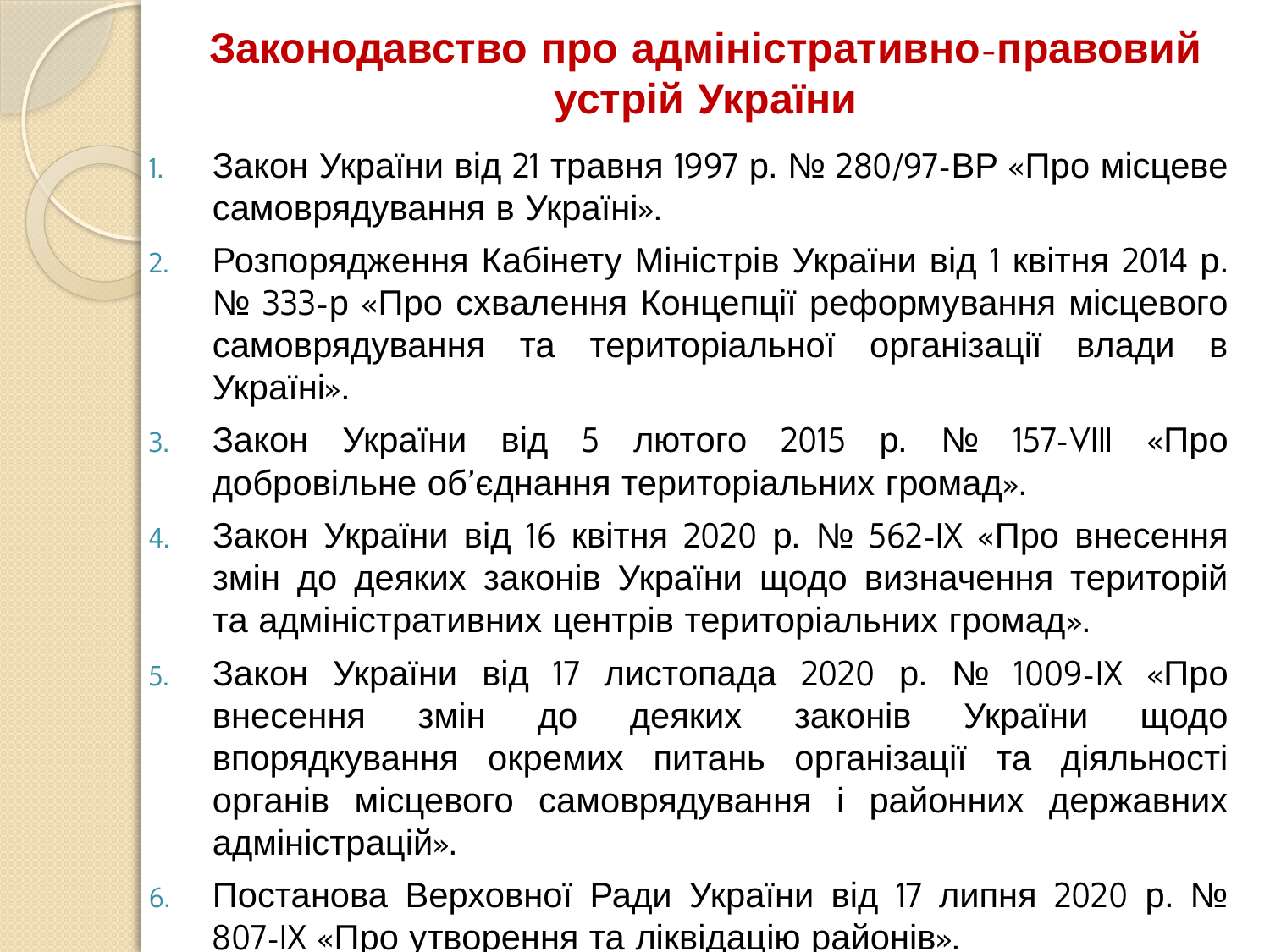

# Законодавство про адміністративно-правовий устрій України
Закон України від 21 травня 1997 р. № 280/97-ВР «Про місцеве самоврядування в Україні».
Розпорядження Кабінету Міністрів України від 1 квітня 2014 р. № 333-р «Про схвалення Концепції реформування місцевого самоврядування та територіальної організації влади в Україні».
Закон України від 5 лютого 2015 р. № 157-VIII «Про добровільне об’єднання територіальних громад».
Закон України від 16 квітня 2020 р. № 562-IX «Про внесення змін до деяких законів України щодо визначення територій та адміністративних центрів територіальних громад».
Закон України від 17 листопада 2020 р. № 1009-IX «Про внесення змін до деяких законів України щодо впорядкування окремих питань організації та діяльності органів місцевого самоврядування і районних державних адміністрацій».
Постанова Верховної Ради України від 17 липня 2020 р. № 807-IX «Про утворення та ліквідацію районів».